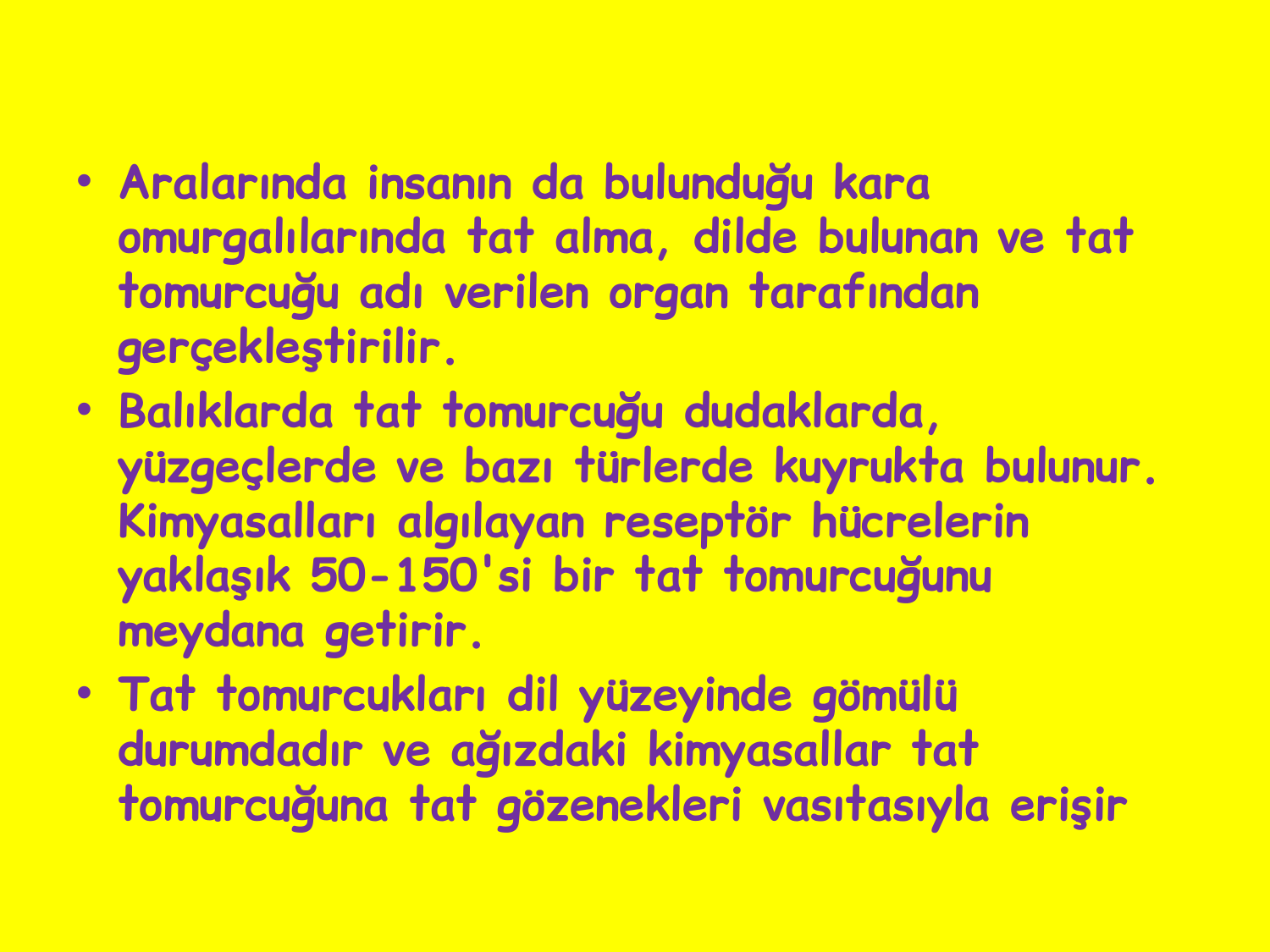

Aralarında insanın da bulunduğu kara omurgalılarında tat alma, dilde bulunan ve tat tomurcuğu adı verilen organ tarafından gerçekleştirilir.
Balıklarda tat tomurcuğu dudaklarda, yüzgeçlerde ve bazı türlerde kuyrukta bulunur. Kimyasalları algılayan reseptör hücrelerin yaklaşık 50-150'si bir tat tomurcuğunu meydana getirir.
Tat tomurcukları dil yüzeyinde gömülü durumdadır ve ağızdaki kimyasallar tat tomurcuğuna tat gözenekleri vasıtasıyla erişir